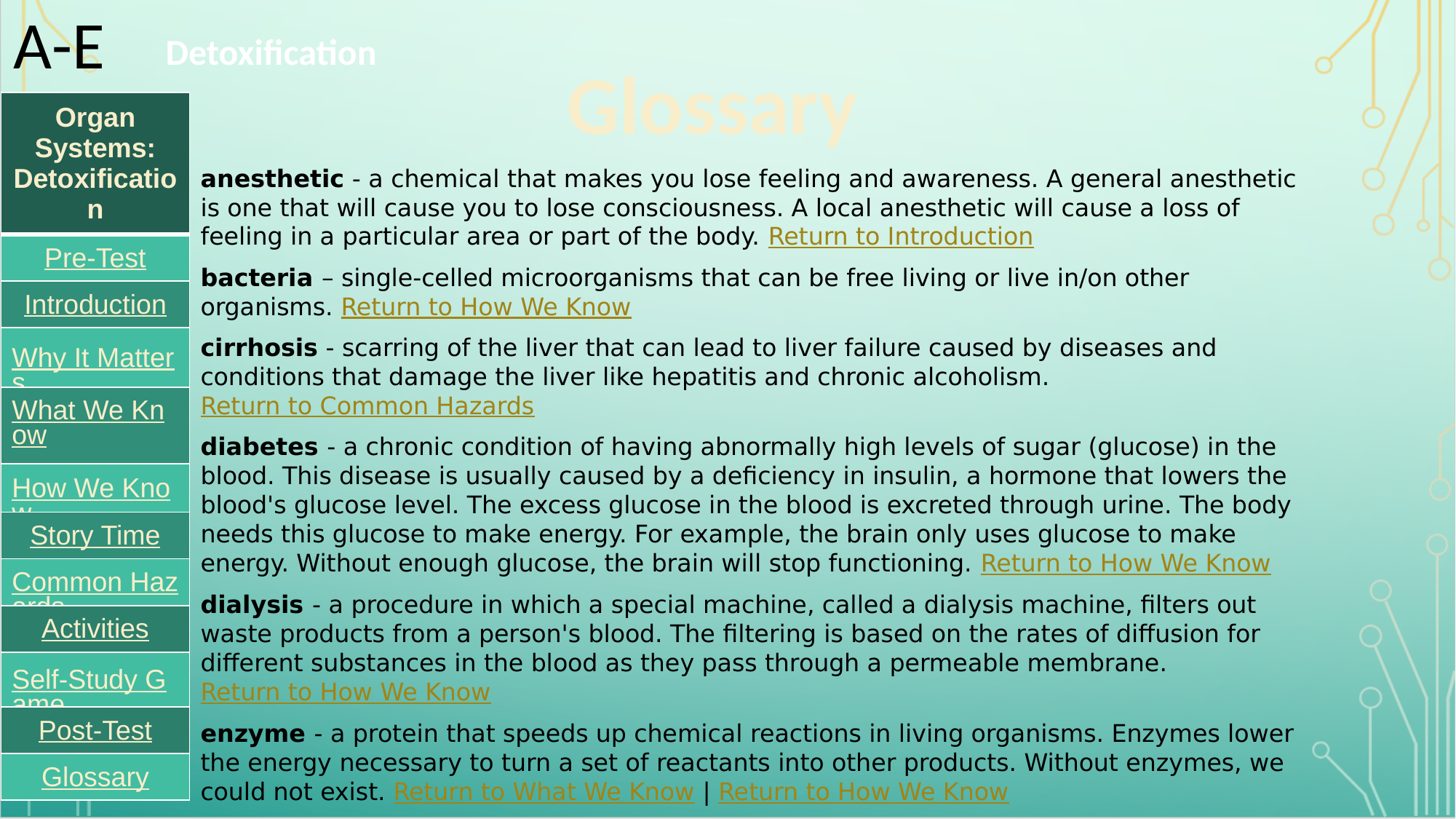

# A-E
Detoxification
Glossary
| Organ Systems: Detoxification |
| --- |
| Pre-Test |
| Introduction |
| Why It Matters |
| What We Know |
| How We Know |
| Story Time |
| Common Hazards |
| Activities |
| Self-Study Game |
| Post-Test |
| Glossary |
anesthetic - a chemical that makes you lose feeling and awareness. A general anesthetic is one that will cause you to lose consciousness. A local anesthetic will cause a loss of feeling in a particular area or part of the body. Return to Introduction
bacteria – single-celled microorganisms that can be free living or live in/on other organisms. Return to How We Know
cirrhosis - scarring of the liver that can lead to liver failure caused by diseases and conditions that damage the liver like hepatitis and chronic alcoholism. Return to Common Hazards
diabetes - a chronic condition of having abnormally high levels of sugar (glucose) in the blood. This disease is usually caused by a deficiency in insulin, a hormone that lowers the blood's glucose level. The excess glucose in the blood is excreted through urine. The body needs this glucose to make energy. For example, the brain only uses glucose to make energy. Without enough glucose, the brain will stop functioning. Return to How We Know
dialysis - a procedure in which a special machine, called a dialysis machine, filters out waste products from a person's blood. The filtering is based on the rates of diffusion for different substances in the blood as they pass through a permeable membrane. Return to How We Know
enzyme - a protein that speeds up chemical reactions in living organisms. Enzymes lower the energy necessary to turn a set of reactants into other products. Without enzymes, we could not exist. Return to What We Know | Return to How We Know